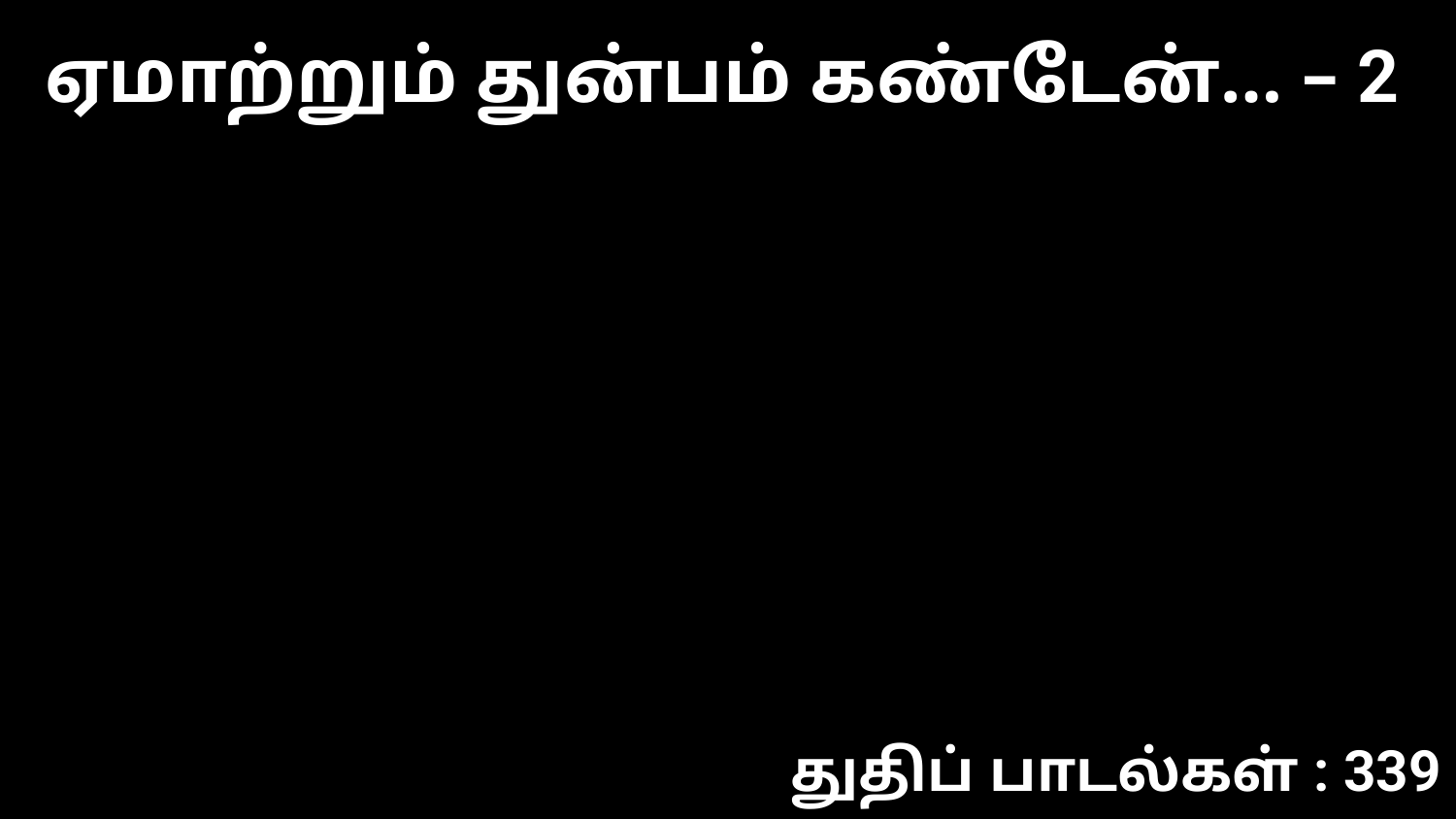

ஏமாற்றும் துன்பம் கண்டேன்… – 2
துதிப் பாடல்கள் : 339